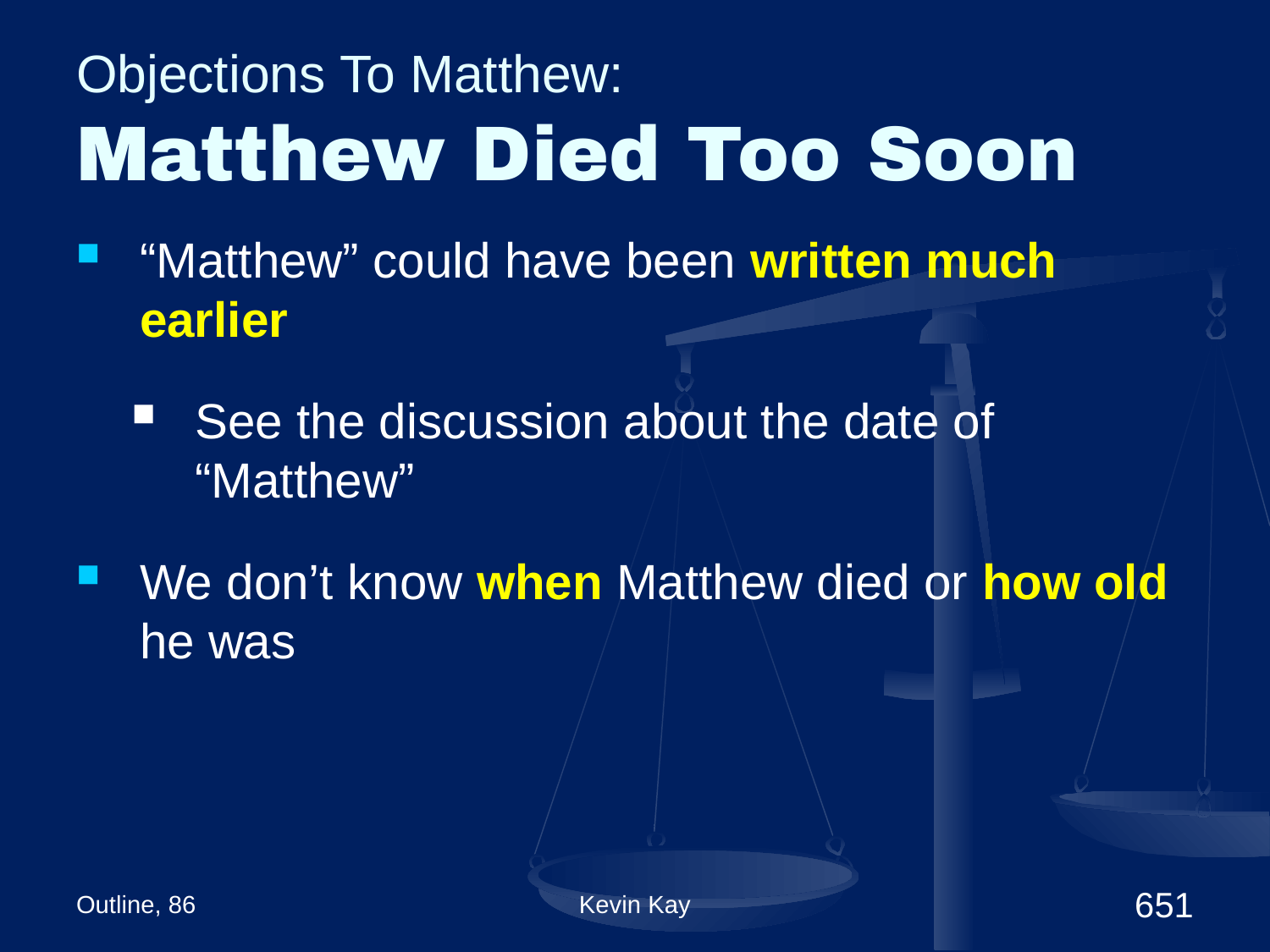

# Objections To Matthew: Matthew Died Too Soon
“Matthew” could have been written much earlier
See the discussion about the date of “Matthew”
We don’t know when Matthew died or how old he was

Outline, 86
Kevin Kay
651